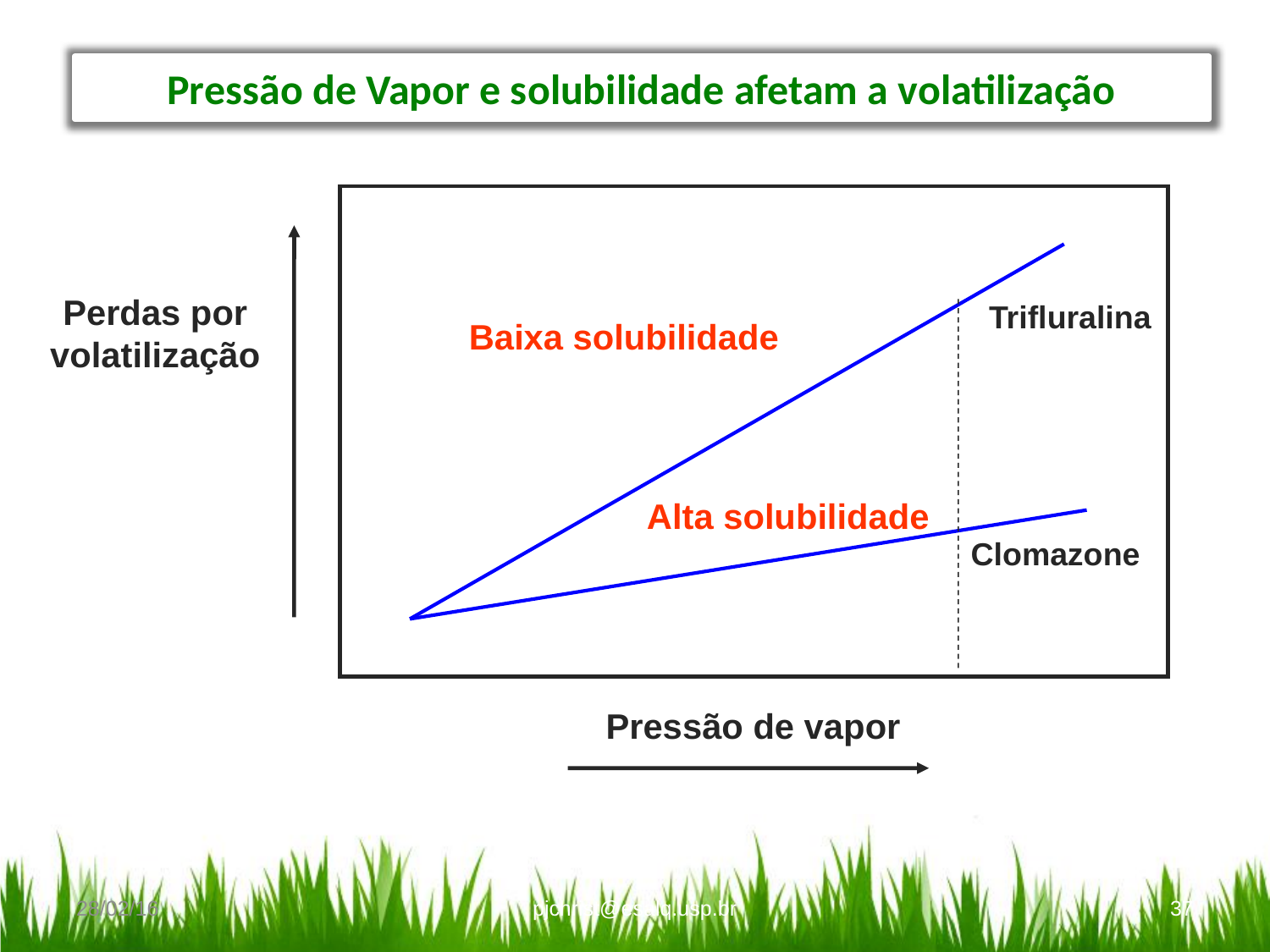

Pressão de Vapor e solubilidade afetam a volatilização

Perdas por volatilização
Trifluralina

Baixa solubilidade
Alta solubilidade

Clomazone
Pressão de vapor

28/02/16
pjchrist@esalq.usp.br
37